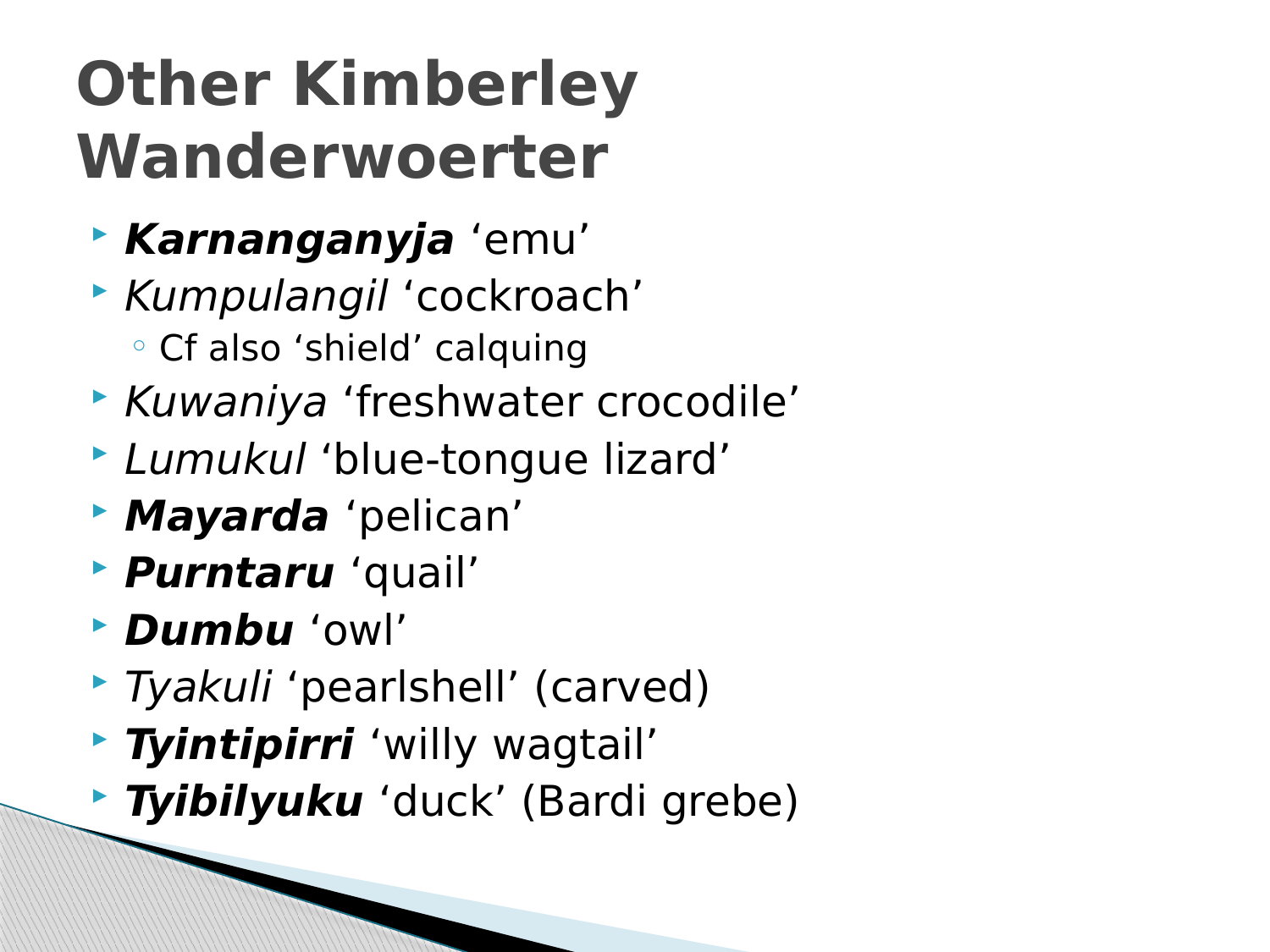

# Other Kimberley Wanderwoerter
Karnanganyja ‘emu’
Kumpulangil ‘cockroach’
Cf also ‘shield’ calquing
Kuwaniya ‘freshwater crocodile’
Lumukul ‘blue-tongue lizard’
Mayarda ‘pelican’
Purntaru ‘quail’
Dumbu ‘owl’
Tyakuli ‘pearlshell’ (carved)
Tyintipirri ‘willy wagtail’
Tyibilyuku ‘duck’ (Bardi grebe)